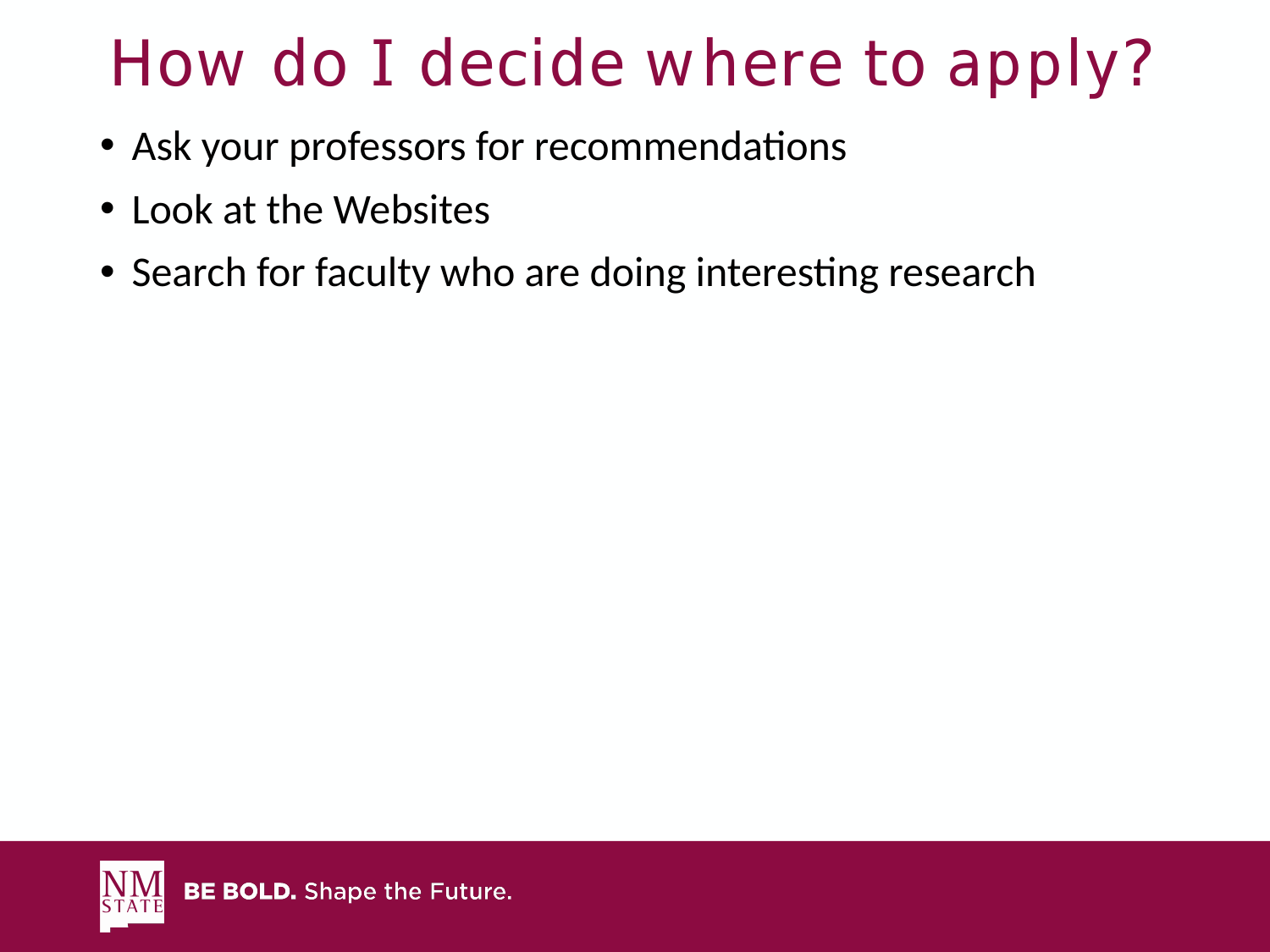

# How do I decide where to apply?
Ask your professors for recommendations
Look at the Websites
Search for faculty who are doing interesting research